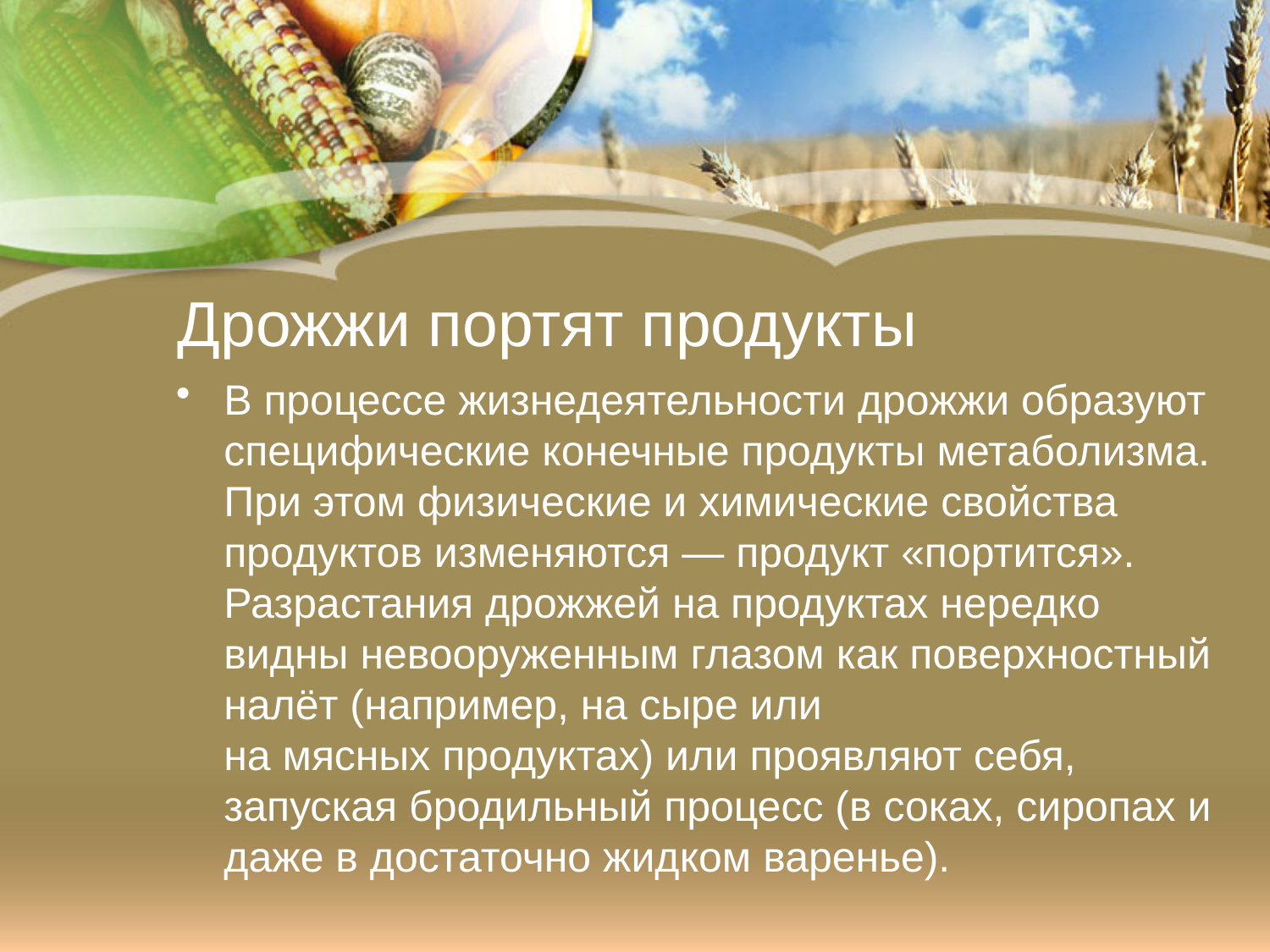

# Дрожжи портят продукты
В процессе жизнедеятельности дрожжи образуют специфические конечные продукты метаболизма. При этом физические и химические свойства продуктов изменяются — продукт «портится». Разрастания дрожжей на продуктах нередко видны невооруженным глазом как поверхностный налёт (например, на сыре или на мясных продуктах) или проявляют себя, запуская бродильный процесс (в соках, сиропах и даже в достаточно жидком варенье).